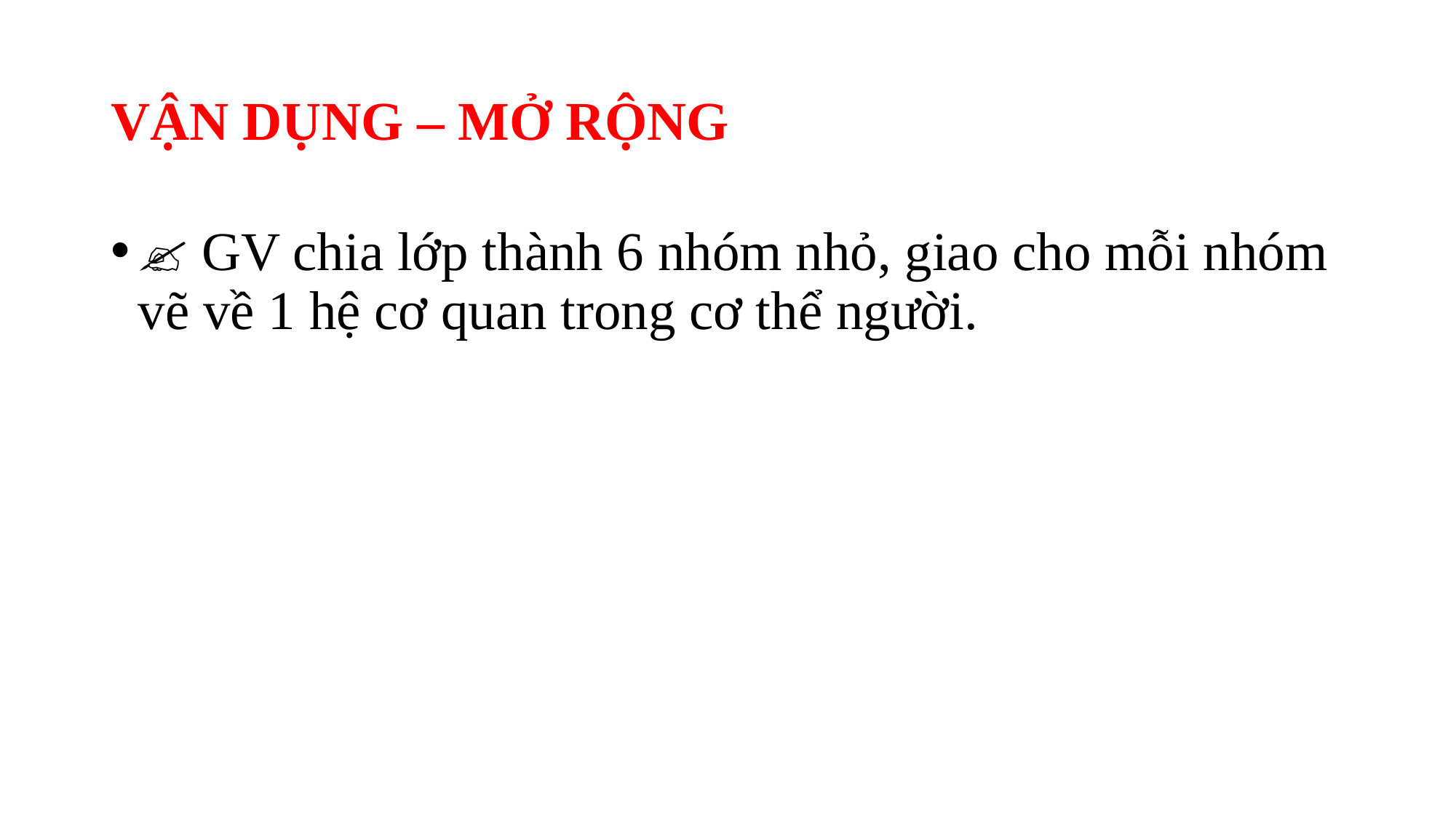

# VẬN DỤNG – MỞ RỘNG
✍ GV chia lớp thành 6 nhóm nhỏ, giao cho mỗi nhóm vẽ về 1 hệ cơ quan trong cơ thể người.